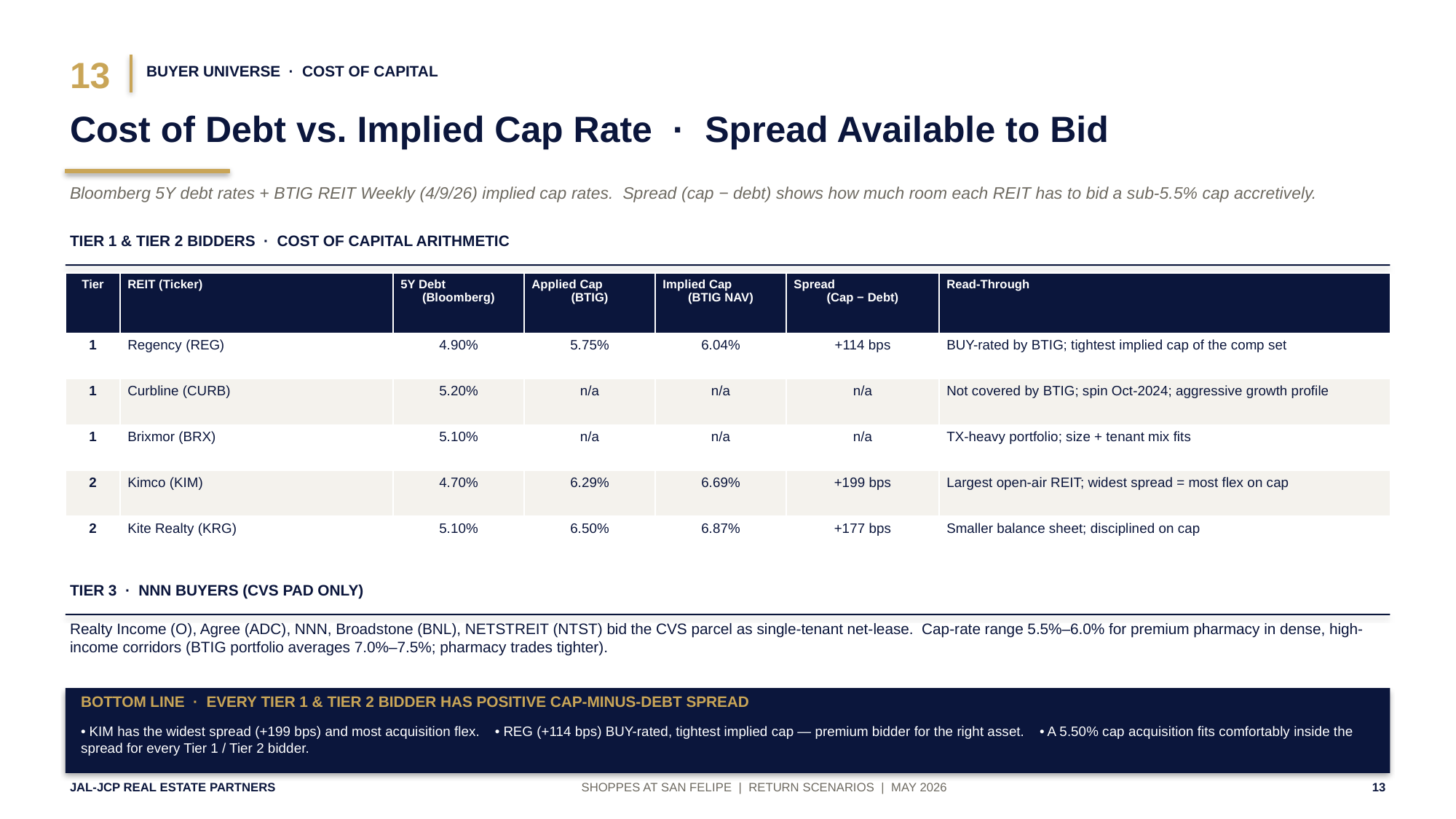

13
BUYER UNIVERSE  ·  COST OF CAPITAL
Cost of Debt vs. Implied Cap Rate  ·  Spread Available to Bid

Bloomberg 5Y debt rates + BTIG REIT Weekly (4/9/26) implied cap rates.  Spread (cap − debt) shows how much room each REIT has to bid a sub-5.5% cap accretively.
TIER 1 & TIER 2 BIDDERS  ·  COST OF CAPITAL ARITHMETIC

| Tier | REIT (Ticker) | 5Y Debt (Bloomberg) | Applied Cap (BTIG) | Implied Cap (BTIG NAV) | Spread (Cap − Debt) | Read-Through |
| --- | --- | --- | --- | --- | --- | --- |
| 1 | Regency (REG) | 4.90% | 5.75% | 6.04% | +114 bps | BUY-rated by BTIG; tightest implied cap of the comp set |
| 1 | Curbline (CURB) | 5.20% | n/a | n/a | n/a | Not covered by BTIG; spin Oct-2024; aggressive growth profile |
| 1 | Brixmor (BRX) | 5.10% | n/a | n/a | n/a | TX-heavy portfolio; size + tenant mix fits |
| 2 | Kimco (KIM) | 4.70% | 6.29% | 6.69% | +199 bps | Largest open-air REIT; widest spread = most flex on cap |
| 2 | Kite Realty (KRG) | 5.10% | 6.50% | 6.87% | +177 bps | Smaller balance sheet; disciplined on cap |
TIER 3  ·  NNN BUYERS (CVS PAD ONLY)

Realty Income (O), Agree (ADC), NNN, Broadstone (BNL), NETSTREIT (NTST) bid the CVS parcel as single-tenant net-lease.  Cap-rate range 5.5%–6.0% for premium pharmacy in dense, high-income corridors (BTIG portfolio averages 7.0%–7.5%; pharmacy trades tighter).

BOTTOM LINE  ·  EVERY TIER 1 & TIER 2 BIDDER HAS POSITIVE CAP-MINUS-DEBT SPREAD
• KIM has the widest spread (+199 bps) and most acquisition flex.    • REG (+114 bps) BUY-rated, tightest implied cap — premium bidder for the right asset.    • A 5.50% cap acquisition fits comfortably inside the spread for every Tier 1 / Tier 2 bidder.
JAL-JCP REAL ESTATE PARTNERS
SHOPPES AT SAN FELIPE  |  RETURN SCENARIOS  |  MAY 2026
13